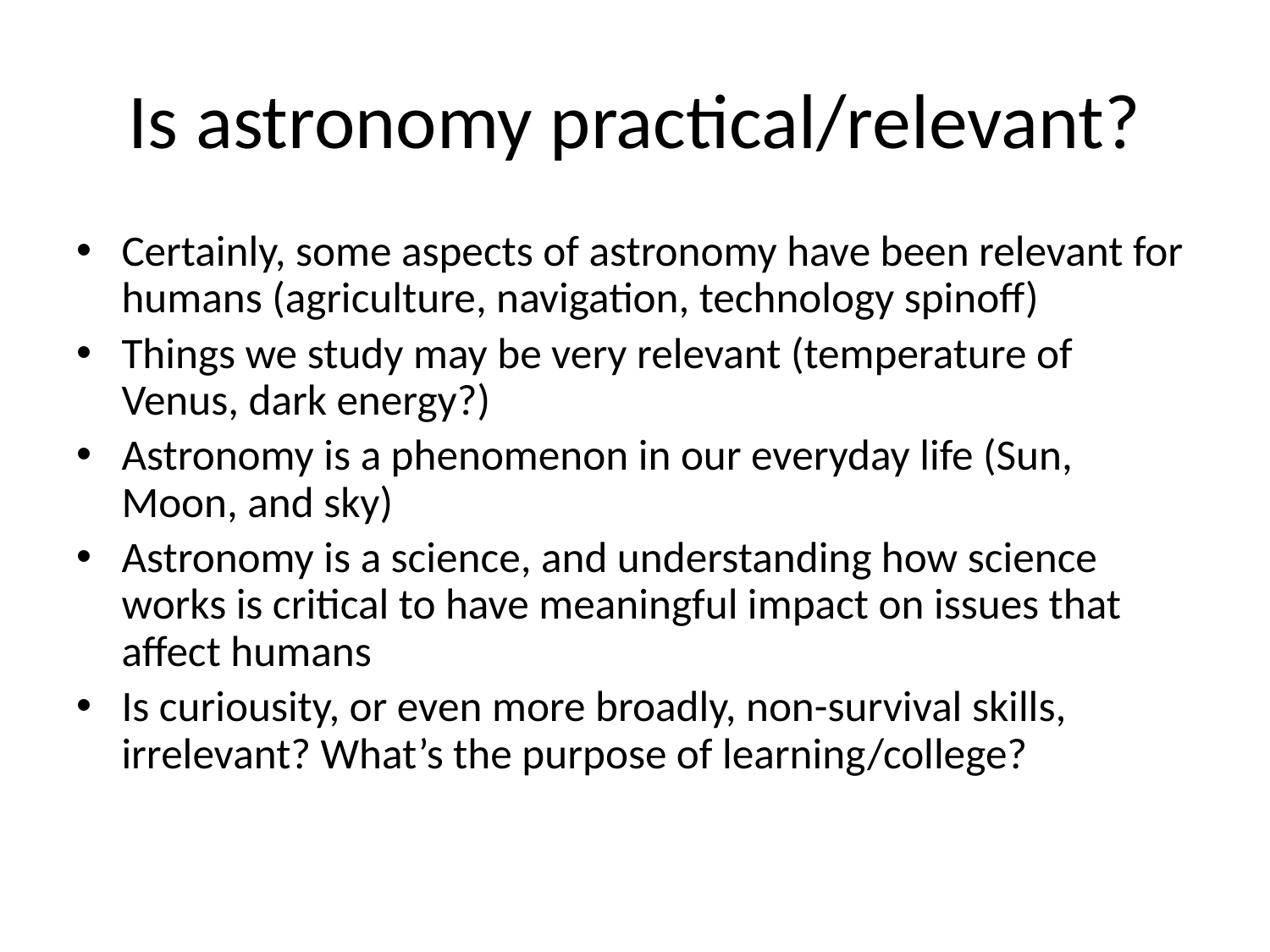

# Is astronomy practical/relevant?
Certainly, some aspects of astronomy have been relevant for humans (agriculture, navigation, technology spinoff)
Things we study may be very relevant (temperature of Venus, dark energy?)
Astronomy is a phenomenon in our everyday life (Sun, Moon, and sky)
Astronomy is a science, and understanding how science works is critical to have meaningful impact on issues that affect humans
Is curiousity, or even more broadly, non-survival skills, irrelevant? What’s the purpose of learning/college?